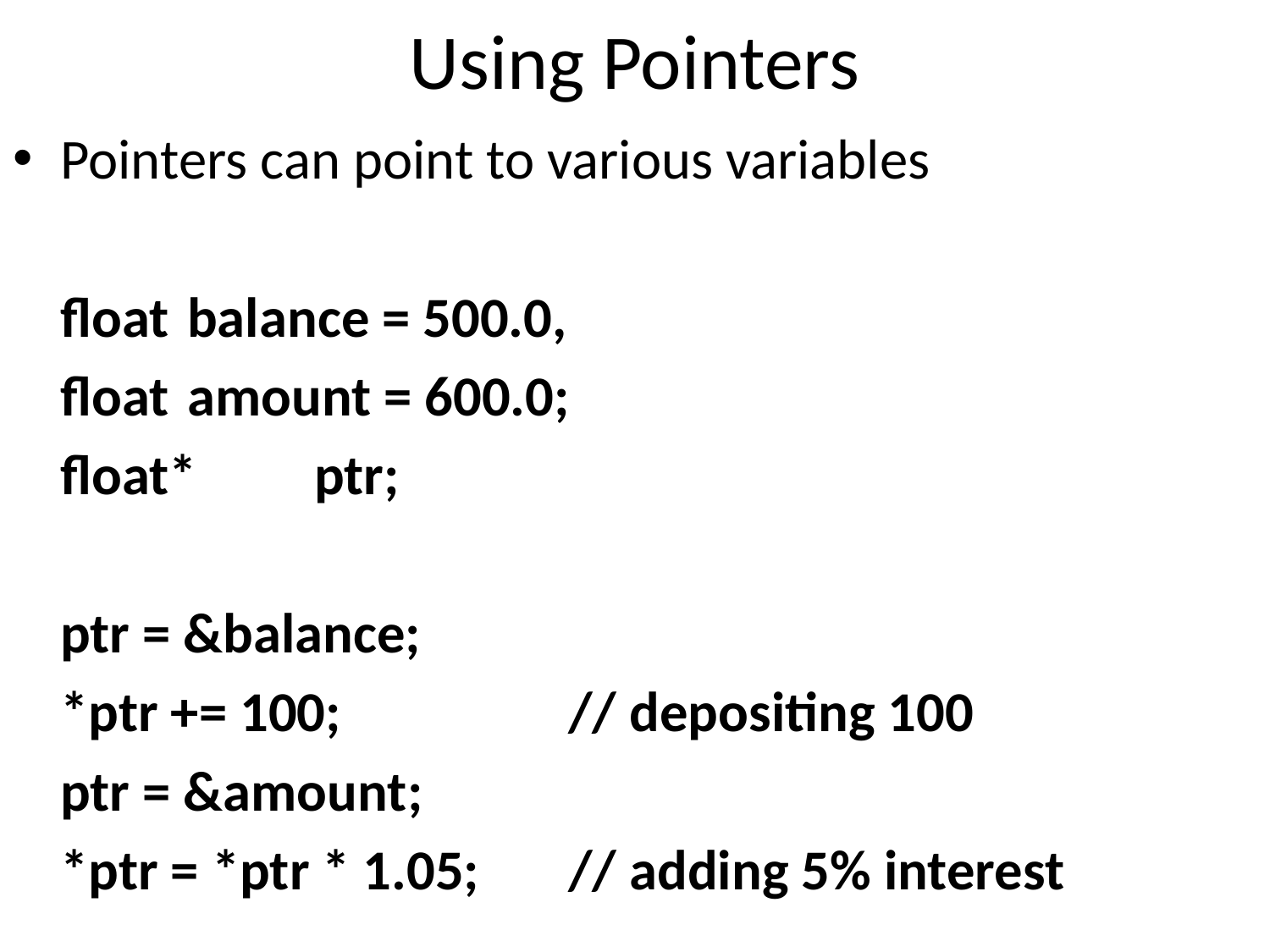

# Using Pointers
Pointers can point to various variables

	float	balance = 500.0,
	float	amount = 600.0;
	float*	ptr;

	ptr = &balance;
	*ptr += 100;		// depositing 100
	ptr = &amount;
	*ptr = *ptr * 1.05;	// adding 5% interest